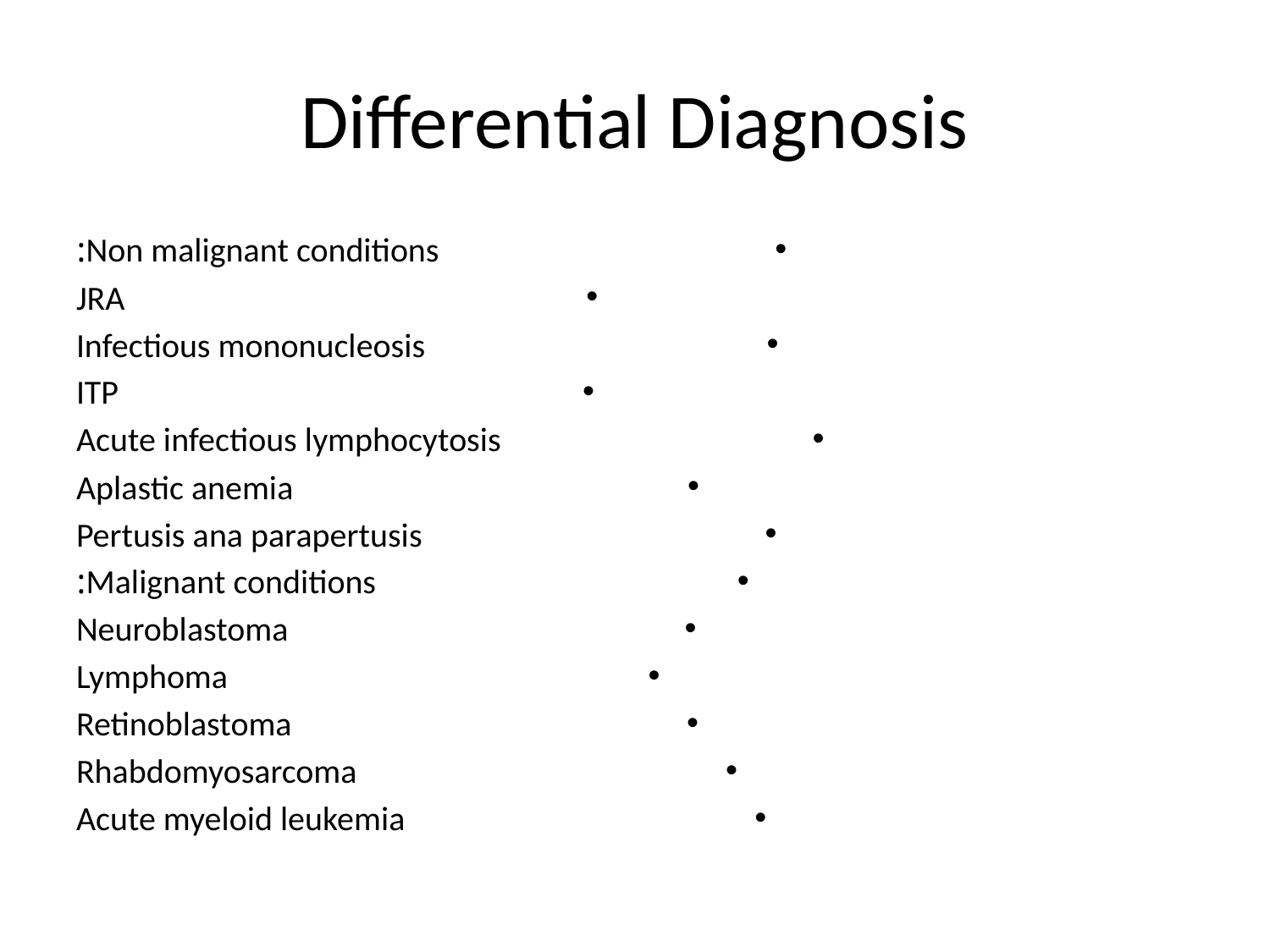

# Differential Diagnosis
Non malignant conditions:
JRA
Infectious mononucleosis
ITP
Acute infectious lymphocytosis
Aplastic anemia
Pertusis ana parapertusis
Malignant conditions:
Neuroblastoma
Lymphoma
Retinoblastoma
Rhabdomyosarcoma
Acute myeloid leukemia